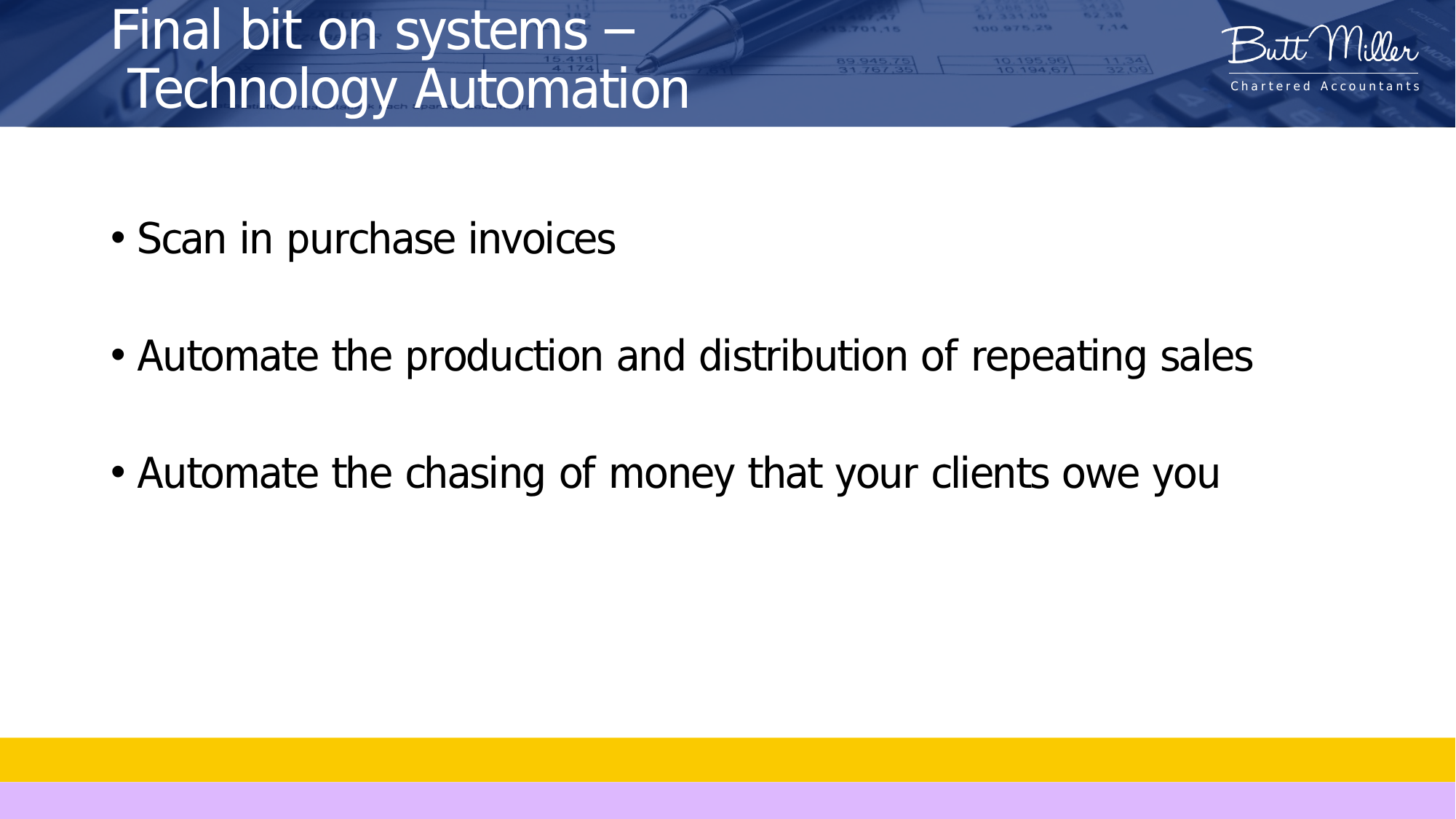

# Final bit on systems – Technology Automation
Scan in purchase invoices
Automate the production and distribution of repeating sales
Automate the chasing of money that your clients owe you